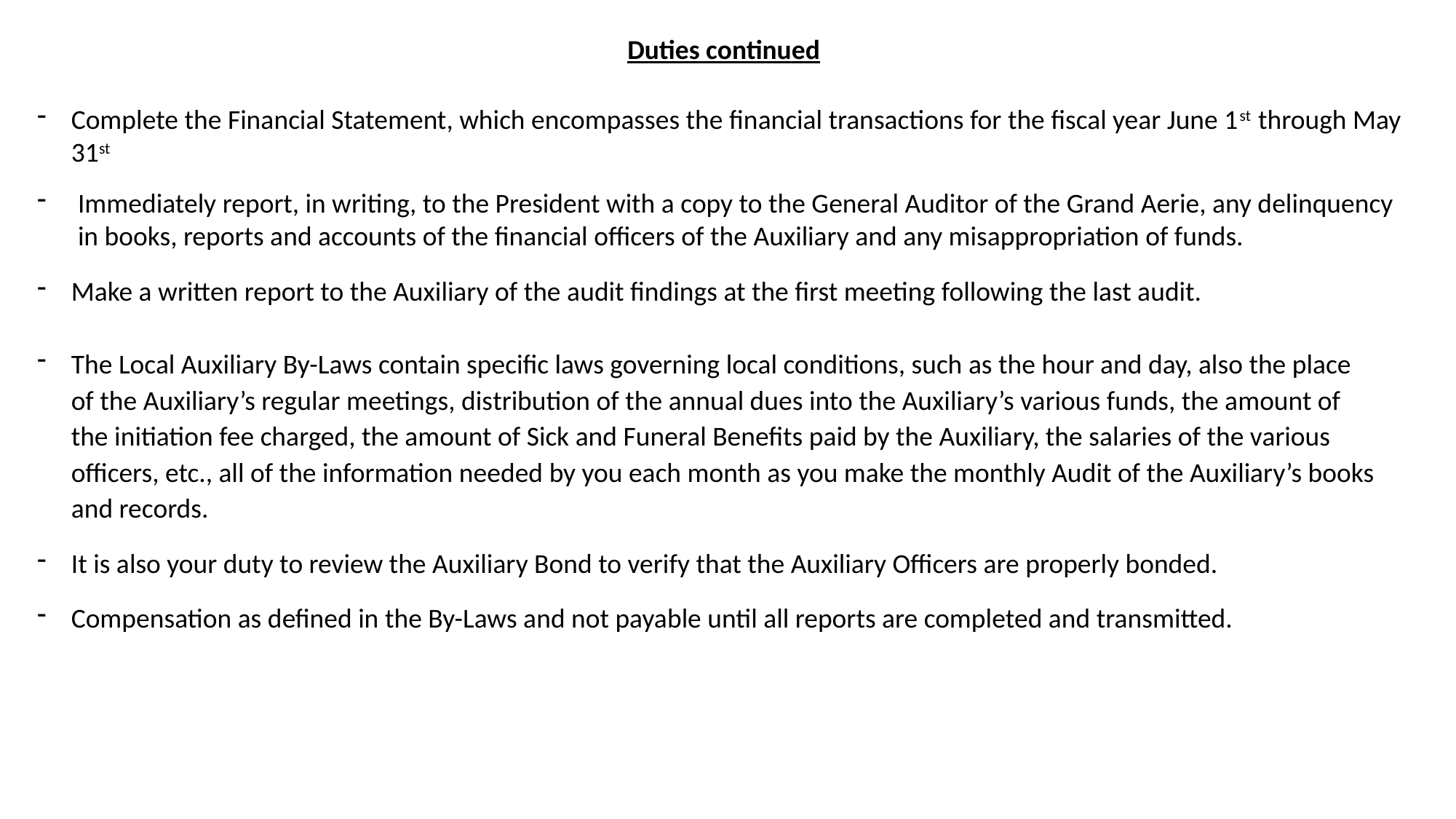

Duties continued

Complete the Financial Statement, which encompasses the financial transactions for the fiscal year June 1st  through May
31st
Immediately report, in writing, to the President with a copy to the General Auditor of the Grand Aerie, any delinquency in books, reports and accounts of the financial officers of the Auxiliary and any misappropriation of funds.
Make a written report to the Auxiliary of the audit findings at the first meeting following the last audit.

The Local Auxiliary By­-Laws contain specific laws governing local conditions, such as the hour and day, also the place
of the Auxiliary’s regular meetings, dis­tribution of the annual dues into the Auxiliary’s various funds, the amount of
the initiation fee charged, the amount of Sick and Funeral Benefits paid by the Auxiliary, the salaries of the various officers, etc., all of the information needed by you each month as you make the monthly Audit of the Auxiliary’s books and records.

It is also your duty to review the Auxiliary Bond to verify that the Auxiliary Officers are properly bonded.
Compensation as defined in the By-Laws and not payable until all reports are completed and transmitted.